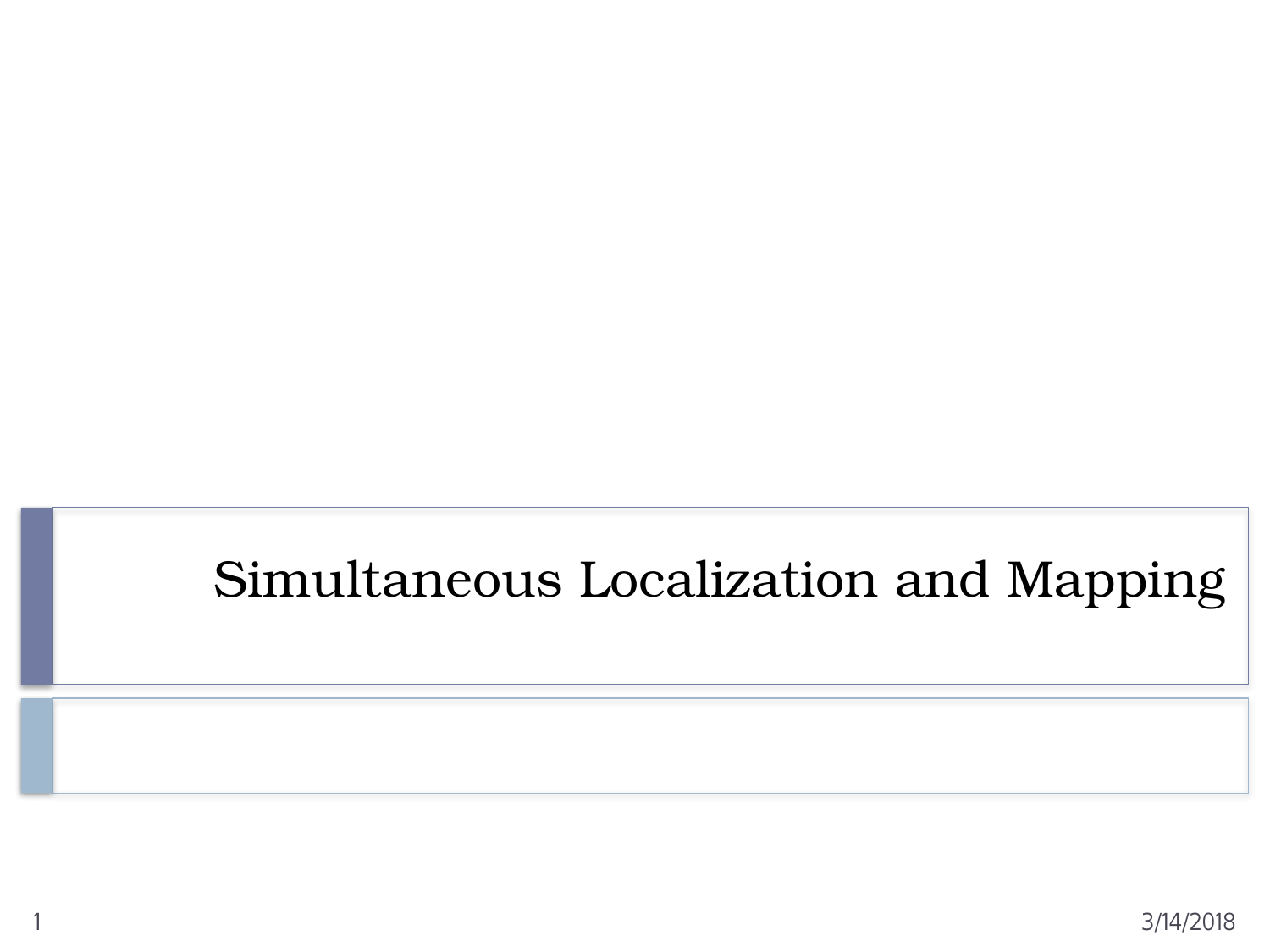

# Simultaneous Localization and Mapping

1
3/14/2018